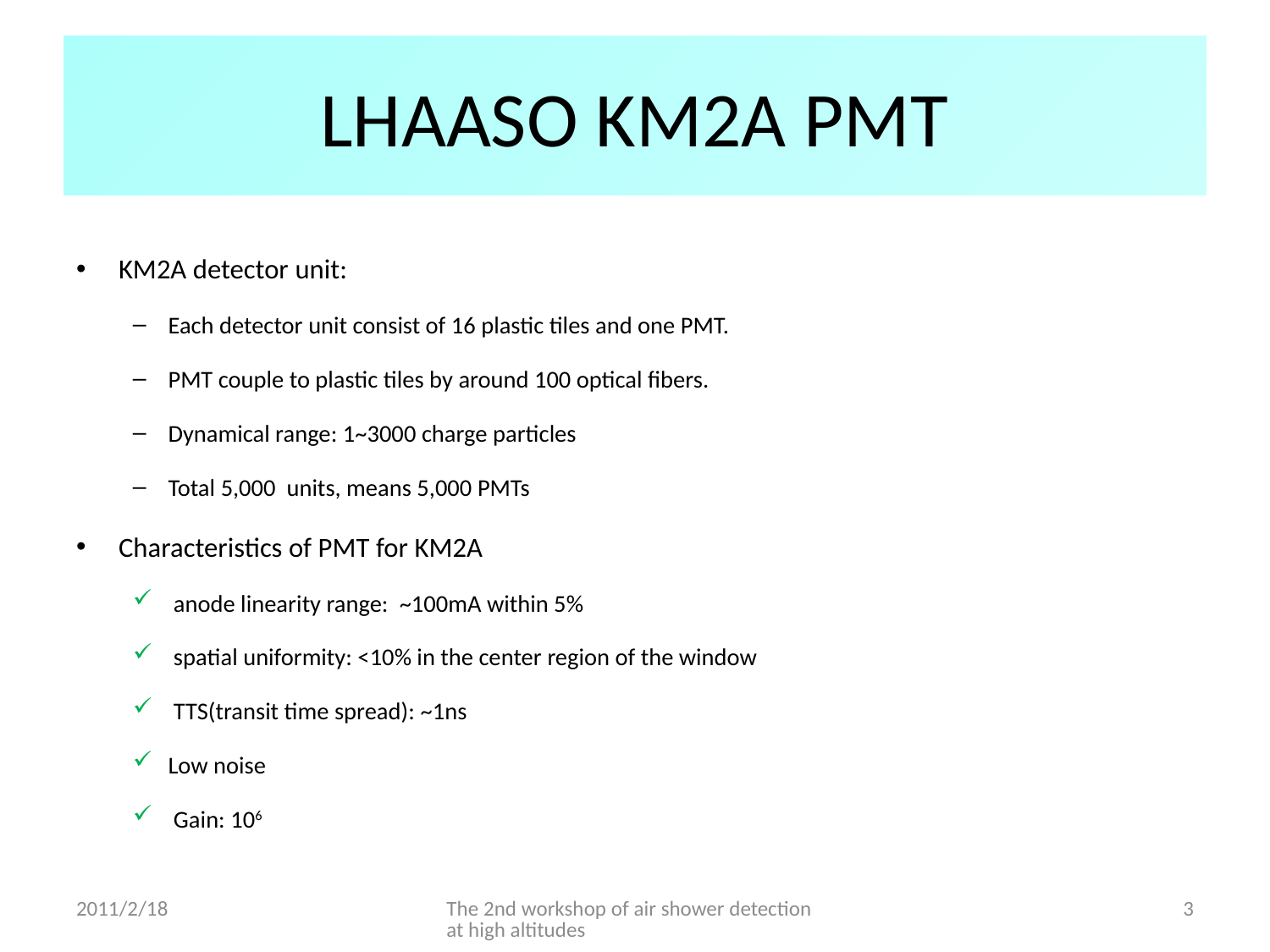

# LHAASO KM2A PMT
KM2A detector unit:
Each detector unit consist of 16 plastic tiles and one PMT.
PMT couple to plastic tiles by around 100 optical fibers.
Dynamical range: 1~3000 charge particles
Total 5,000  units, means 5,000 PMTs
Characteristics of PMT for KM2A
 anode linearity range:  ~100mA within 5%
 spatial uniformity: <10% in the center region of the window
 TTS(transit time spread): ~1ns
Low noise
 Gain: 106
2011/2/18
The 2nd workshop of air shower detection at high altitudes
3